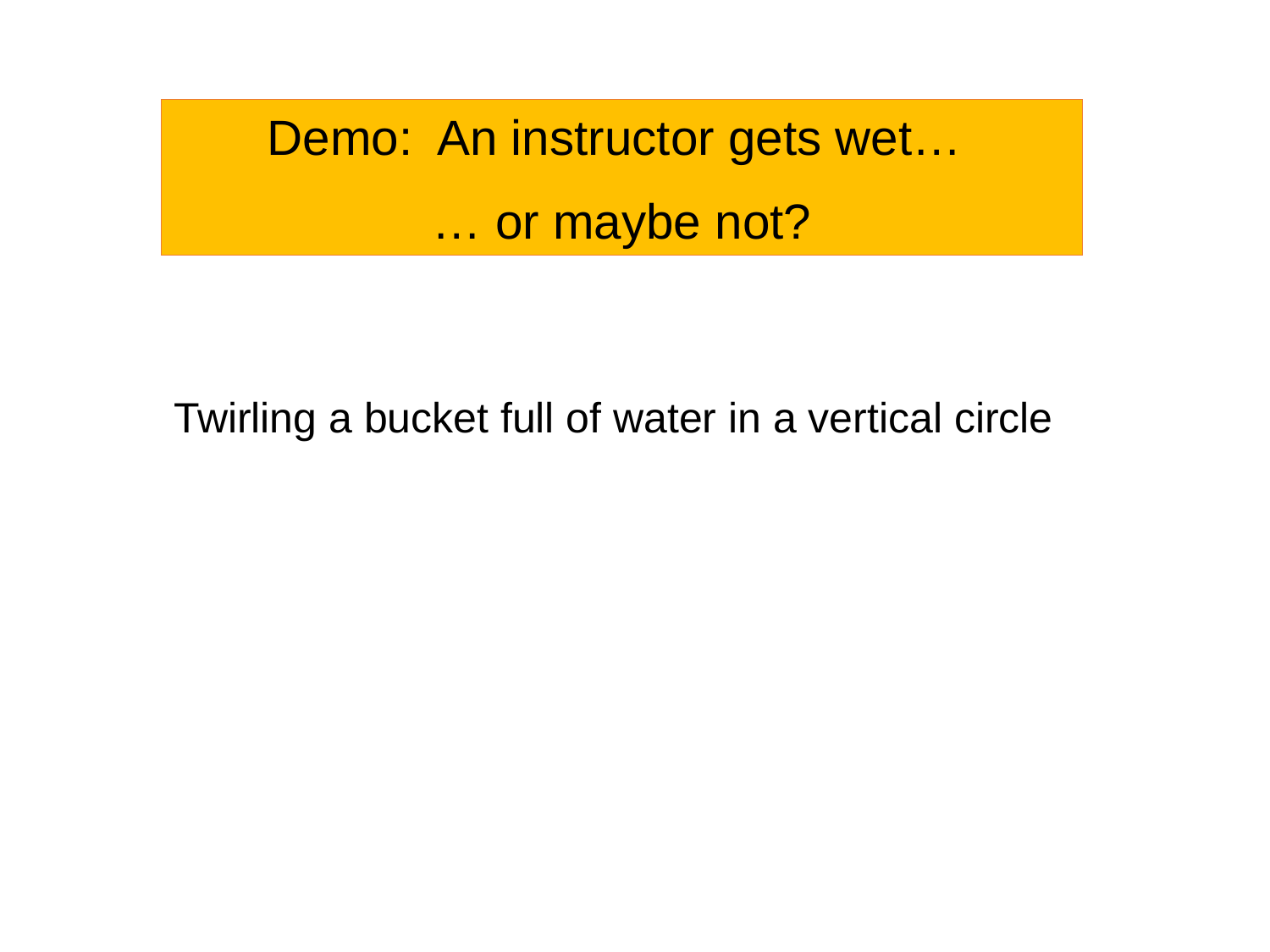

Demo:  An instructor gets wet…
… or maybe not?
Twirling a bucket full of water in a vertical circle